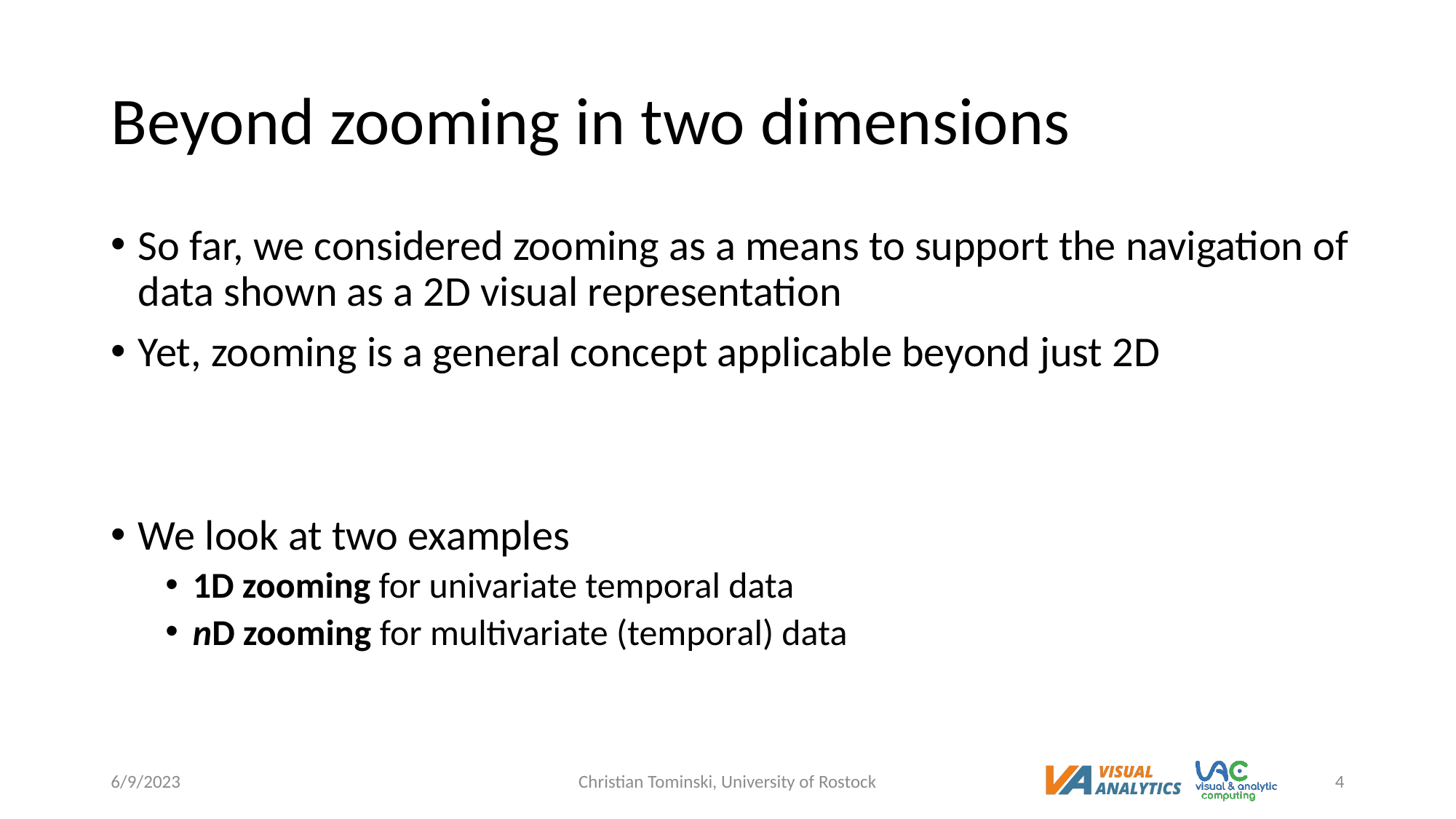

# Beyond zooming in two dimensions
So far, we considered zooming as a means to support the navigation of data shown as a 2D visual representation
Yet, zooming is a general concept applicable beyond just 2D

We look at two examples
1D zooming for univariate temporal data
nD zooming for multivariate (temporal) data
6/9/2023
Christian Tominski, University of Rostock
4